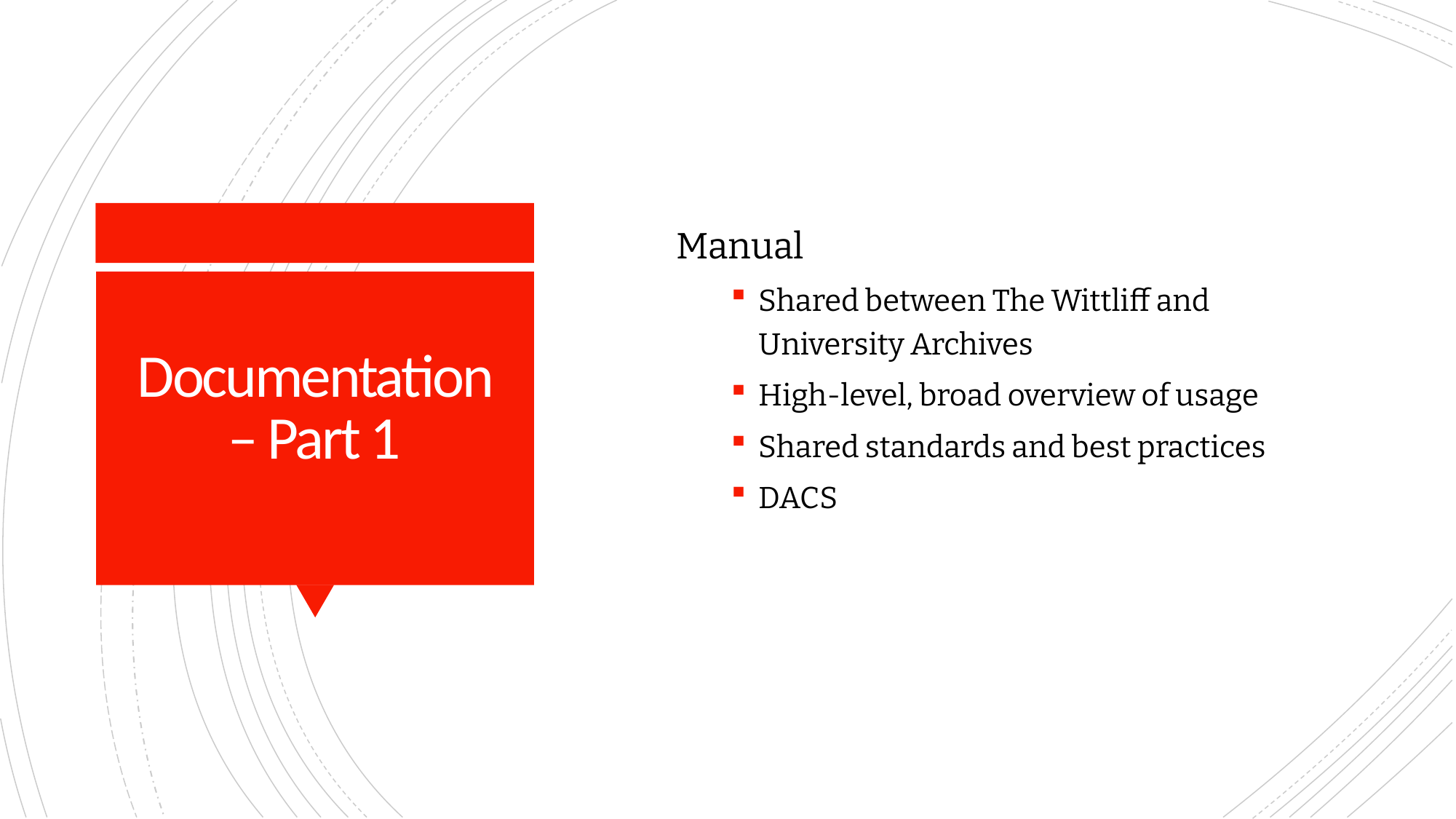

Manual
Shared between The Wittliff and University Archives
High-level, broad overview of usage
Shared standards and best practices
DACS

# Documentation – Part 1